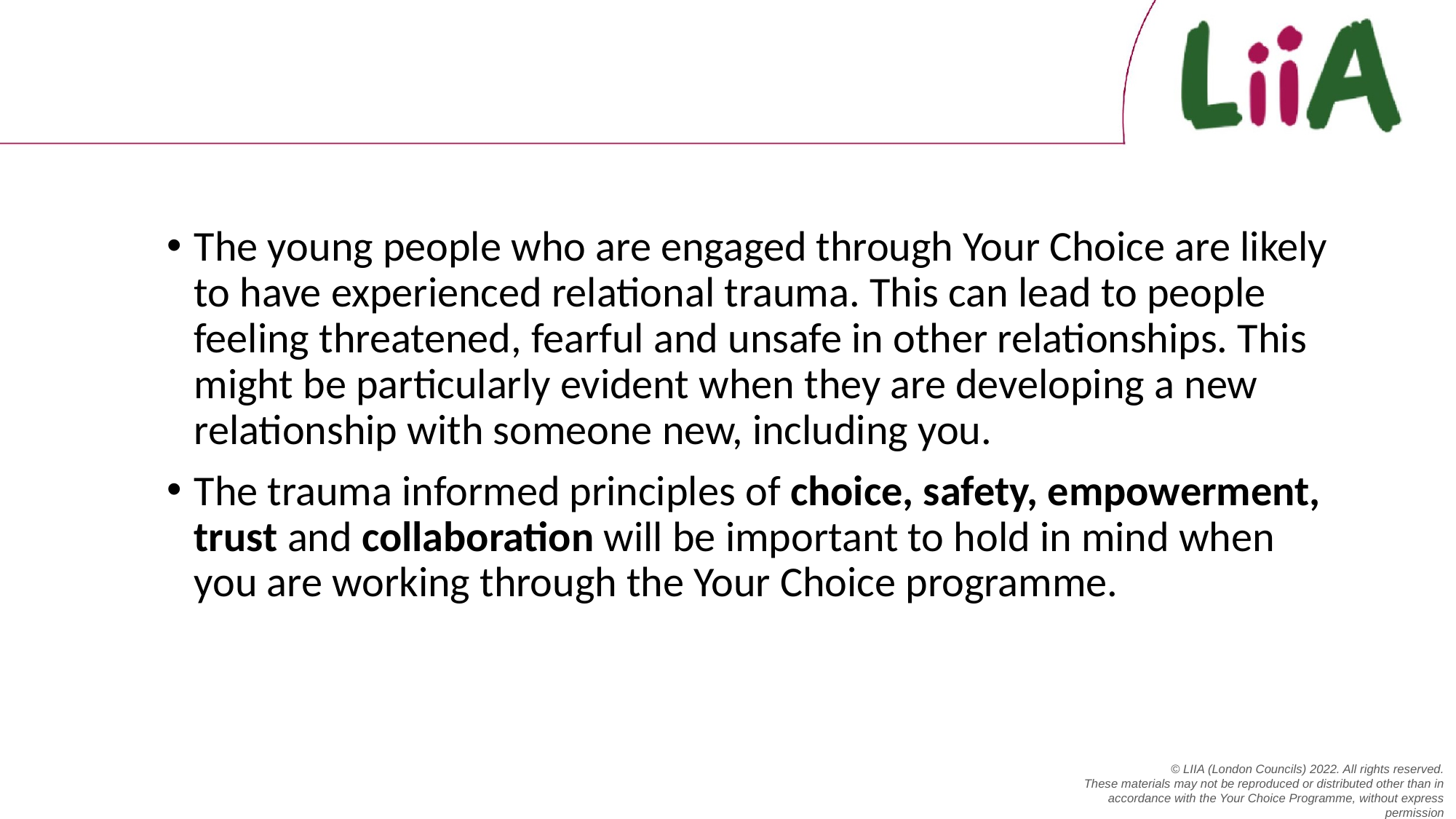

The young people who are engaged through Your Choice are likely to have experienced relational trauma. This can lead to people feeling threatened, fearful and unsafe in other relationships. This might be particularly evident when they are developing a new relationship with someone new, including you.
The trauma informed principles of choice, safety, empowerment, trust and collaboration will be important to hold in mind when you are working through the Your Choice programme.